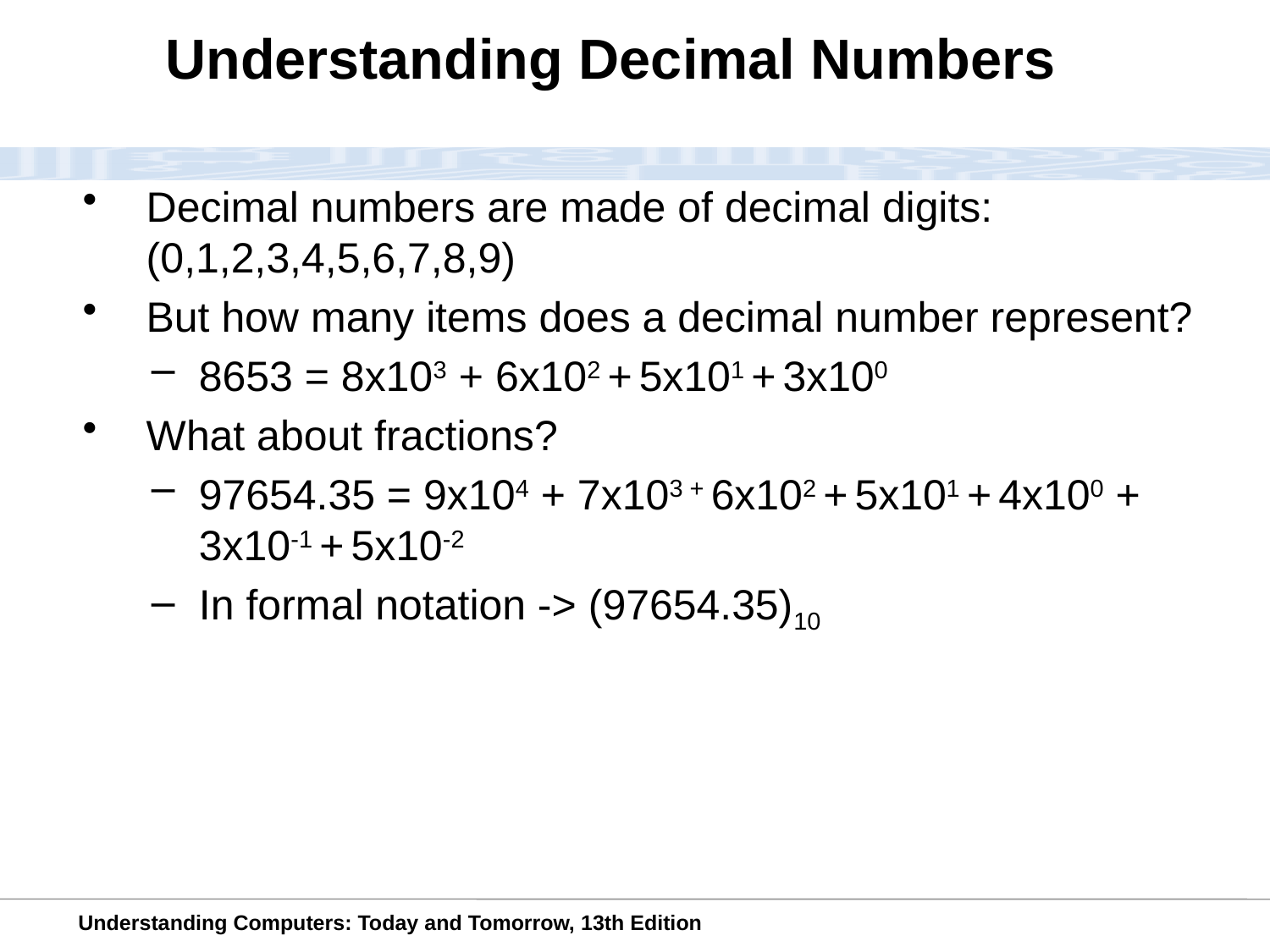

# Understanding Decimal Numbers
Decimal numbers are made of decimal digits: (0,1,2,3,4,5,6,7,8,9)
But how many items does a decimal number represent?
8653 = 8x103 + 6x102 + 5x101 + 3x100
What about fractions?
97654.35 = 9x104 + 7x103 + 6x102 + 5x101 + 4x100 + 3x10-1 + 5x10-2
In formal notation -> (97654.35)10